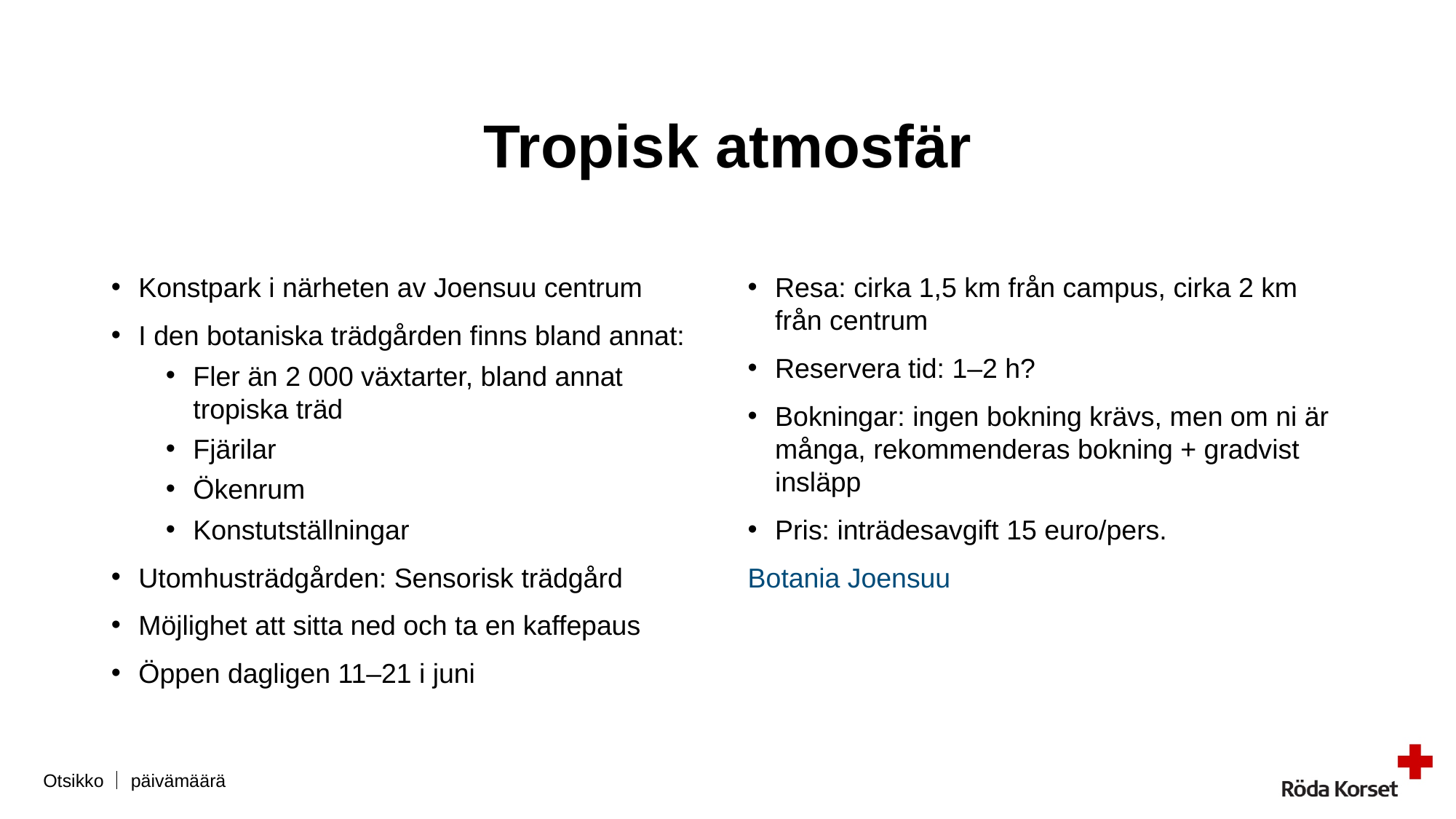

Tropisk atmosfär
Konstpark i närheten av Joensuu centrum
I den botaniska trädgården finns bland annat:
Fler än 2 000 växtarter, bland annat tropiska träd
Fjärilar
Ökenrum
Konstutställningar
Utomhusträdgården: Sensorisk trädgård
Möjlighet att sitta ned och ta en kaffepaus
Öppen dagligen 11–21 i juni

Resa: cirka 1,5 km från campus, cirka 2 km från centrum
Reservera tid: 1–2 h?
Bokningar: ingen bokning krävs, men om ni är många, rekommenderas bokning + gradvist insläpp
Pris: inträdesavgift 15 euro/pers.
Botania Joensuu